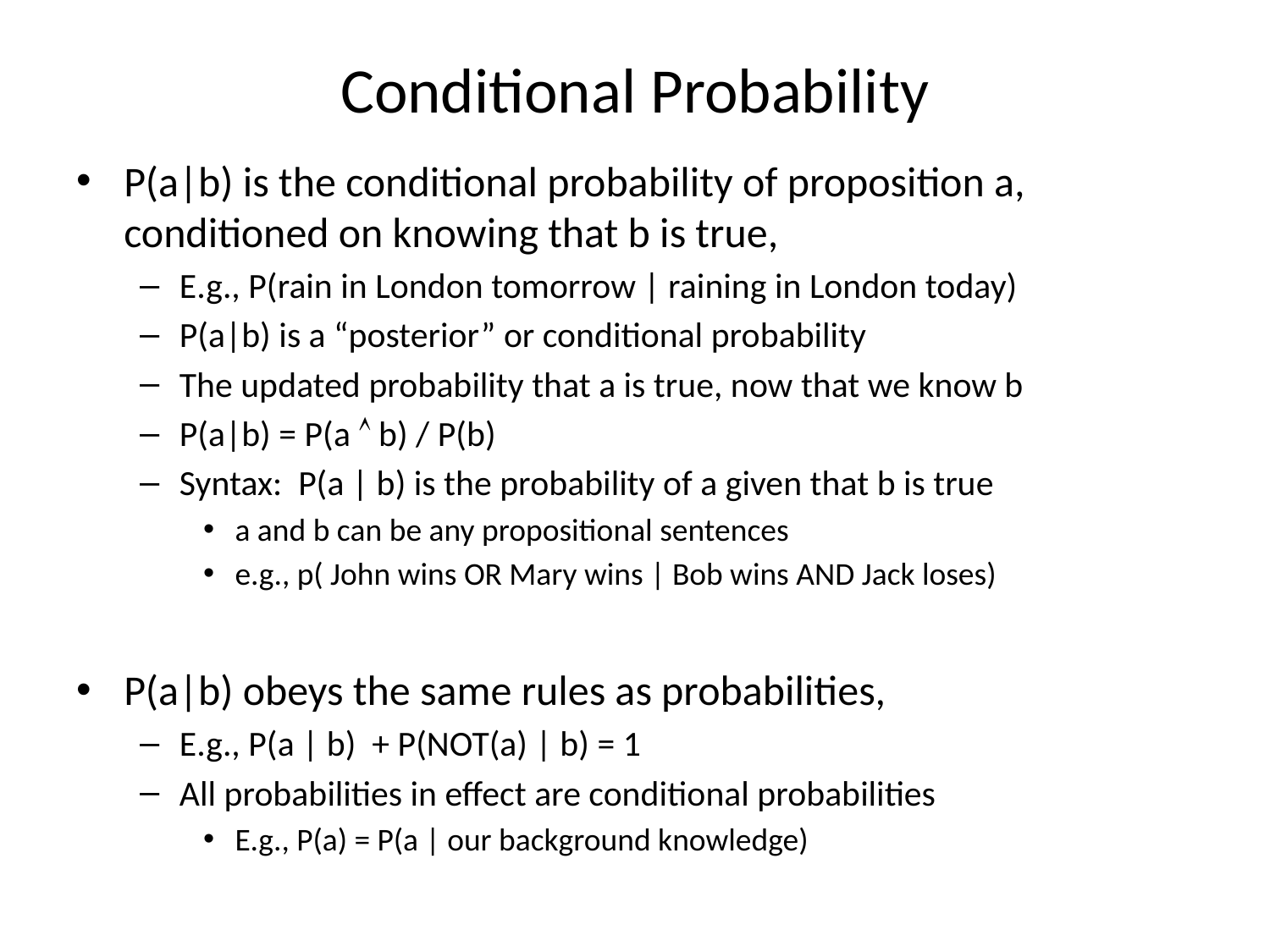

# Conditional Probability
P(a|b) is the conditional probability of proposition a, conditioned on knowing that b is true,
E.g., P(rain in London tomorrow | raining in London today)
P(a|b) is a “posterior” or conditional probability
The updated probability that a is true, now that we know b
P(a|b) = P(a ∧ b) / P(b)
Syntax:  P(a | b) is the probability of a given that b is true
a and b can be any propositional sentences
e.g., p( John wins OR Mary wins | Bob wins AND Jack loses)

P(a|b) obeys the same rules as probabilities,
E.g., P(a | b)  + P(NOT(a) | b) = 1
All probabilities in effect are conditional probabilities
E.g., P(a) = P(a | our background knowledge)